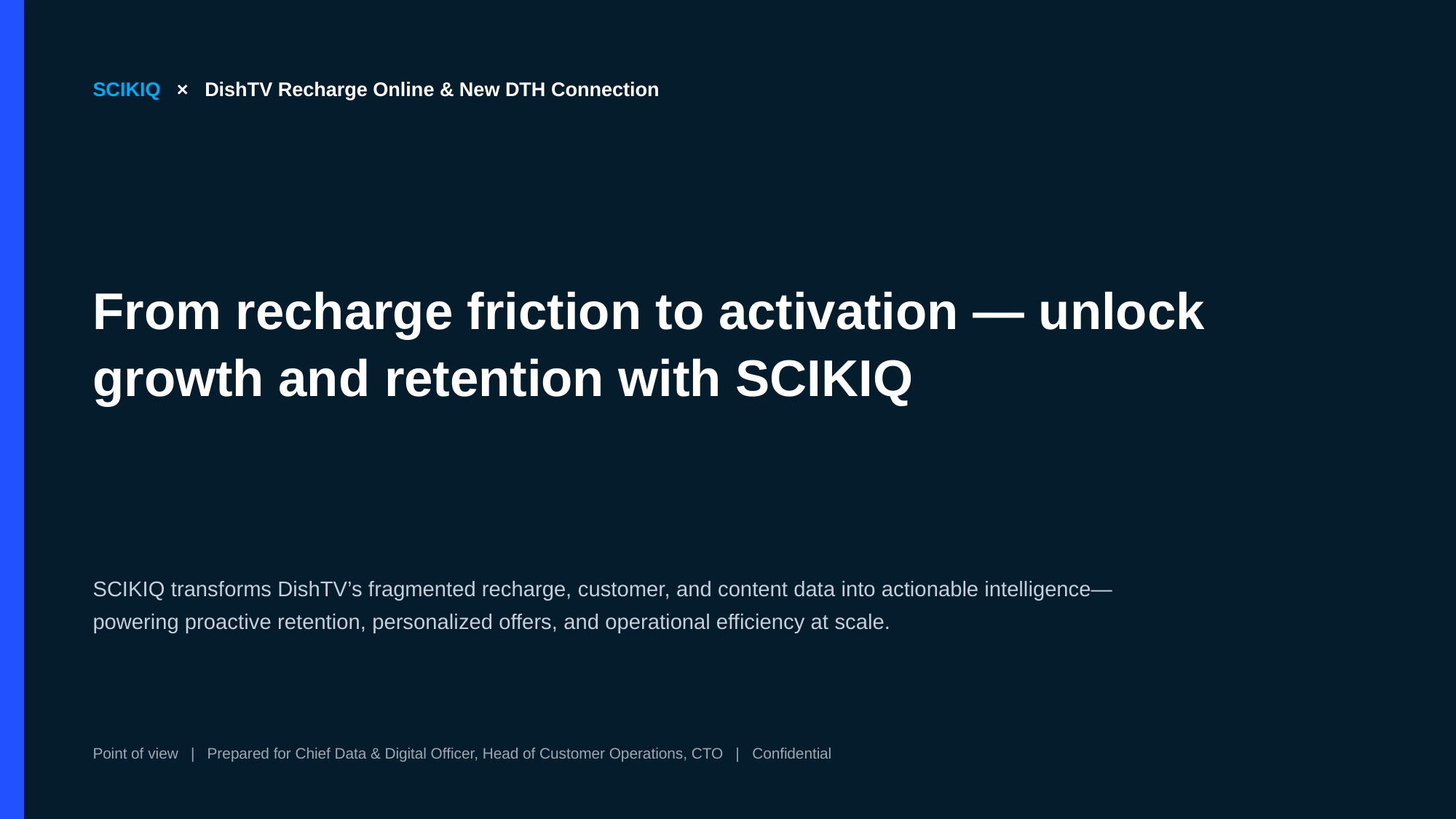

SCIKIQ   ×   DishTV Recharge Online & New DTH Connection
From recharge friction to activation — unlock growth and retention with SCIKIQ
SCIKIQ transforms DishTV’s fragmented recharge, customer, and content data into actionable intelligence—powering proactive retention, personalized offers, and operational efficiency at scale.
Point of view   |   Prepared for Chief Data & Digital Officer, Head of Customer Operations, CTO   |   Confidential